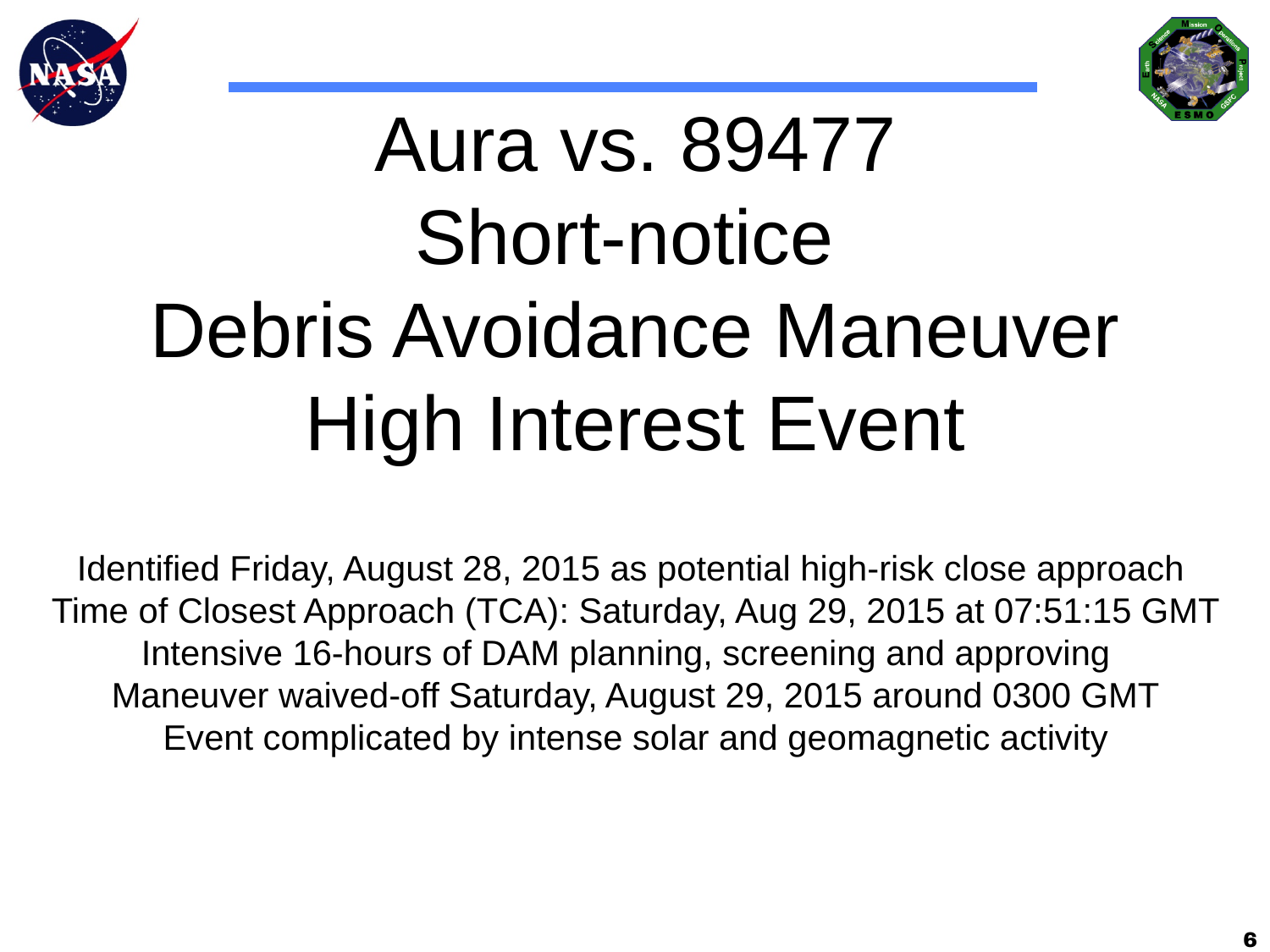

# Aura vs. 89477 Short-notice Debris Avoidance Maneuver High Interest Event
Identified Friday, August 28, 2015 as potential high-risk close approach
Time of Closest Approach (TCA): Saturday, Aug 29, 2015 at 07:51:15 GMT
Intensive 16-hours of DAM planning, screening and approving
Maneuver waived-off Saturday, August 29, 2015 around 0300 GMT
Event complicated by intense solar and geomagnetic activity